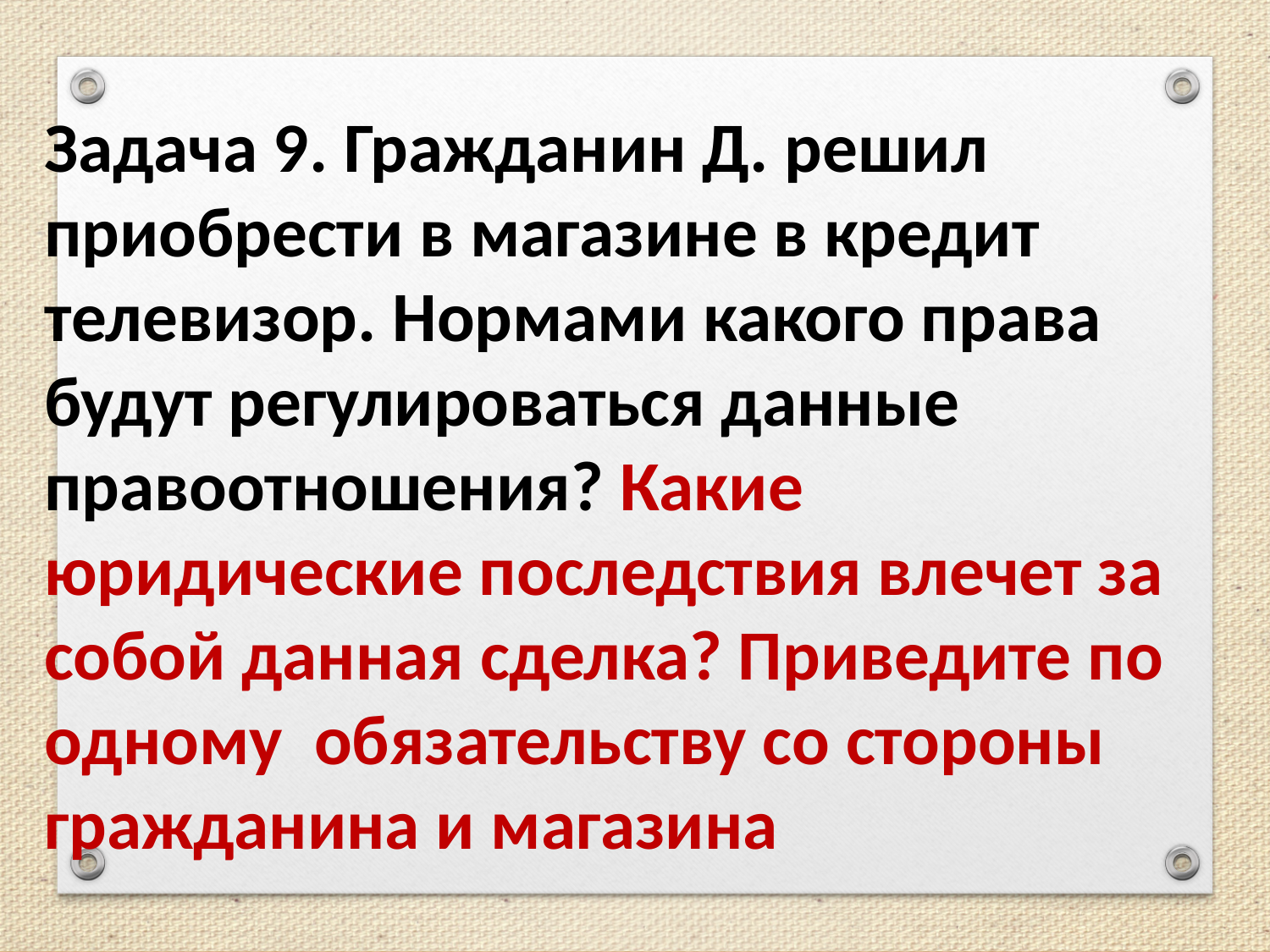

Задача 9. Гражданин Д. решил приобрести в магазине в кредит телевизор. Нормами какого права будут регулироваться данные правоотношения? Какие юридические последствия влечет за собой данная сделка? Приведите по одному  обязательству со стороны гражданина и магазина